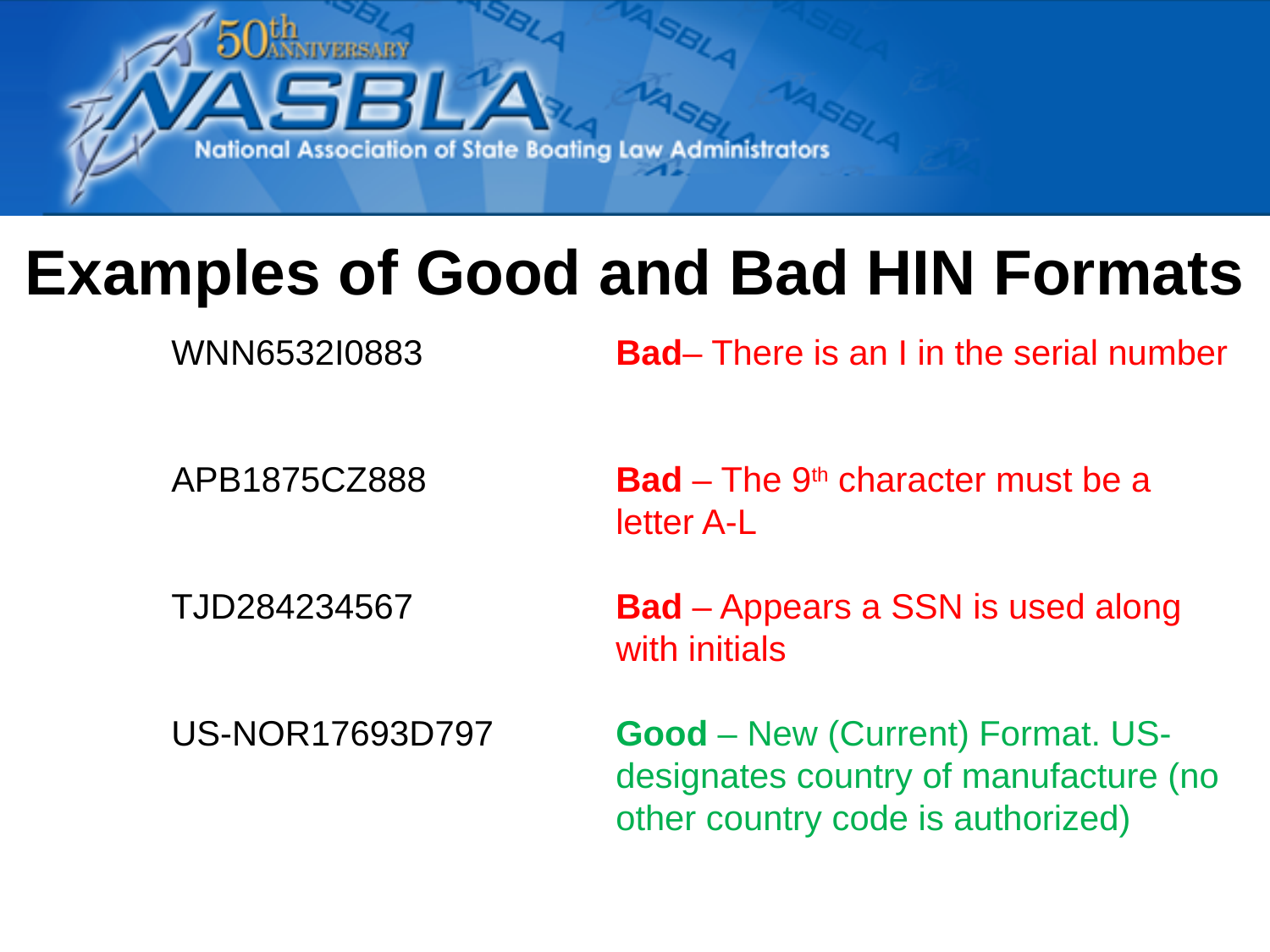

Examples of Good and Bad HIN Formats
WNN6532I0883

APB1875CZ888

TJD284234567

US-NOR17693D797

Bad– There is an I in the serial number

Bad – The 9th character must be a letter A-L

Bad – Appears a SSN is used along with initials

Good – New (Current) Format. US- designates country of manufacture (no other country code is authorized)